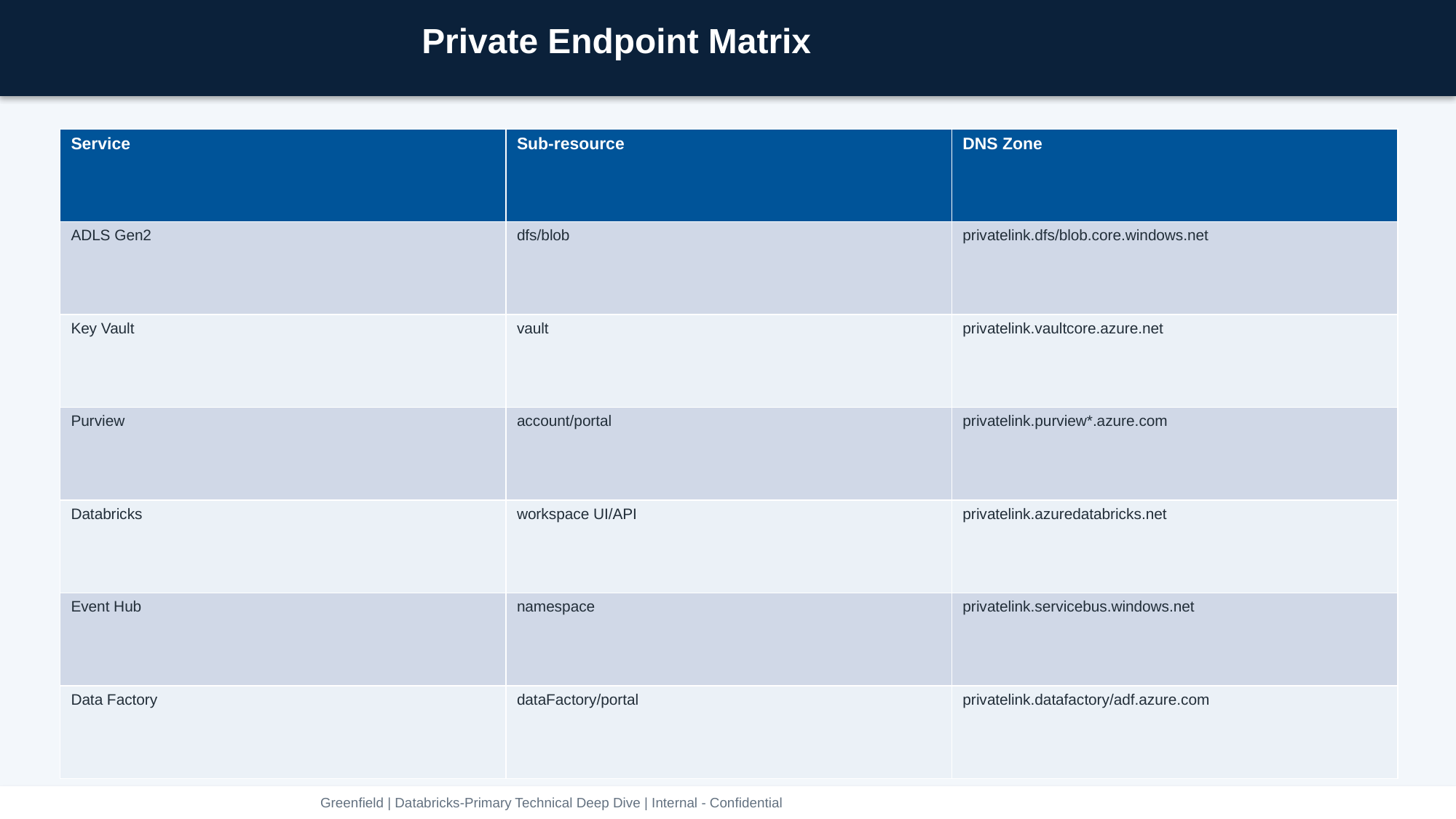

Private Endpoint Matrix
| Service | Sub-resource | DNS Zone |
| --- | --- | --- |
| ADLS Gen2 | dfs/blob | privatelink.dfs/blob.core.windows.net |
| Key Vault | vault | privatelink.vaultcore.azure.net |
| Purview | account/portal | privatelink.purview\*.azure.com |
| Databricks | workspace UI/API | privatelink.azuredatabricks.net |
| Event Hub | namespace | privatelink.servicebus.windows.net |
| Data Factory | dataFactory/portal | privatelink.datafactory/adf.azure.com |

Greenfield | Databricks-Primary Technical Deep Dive | Internal - Confidential